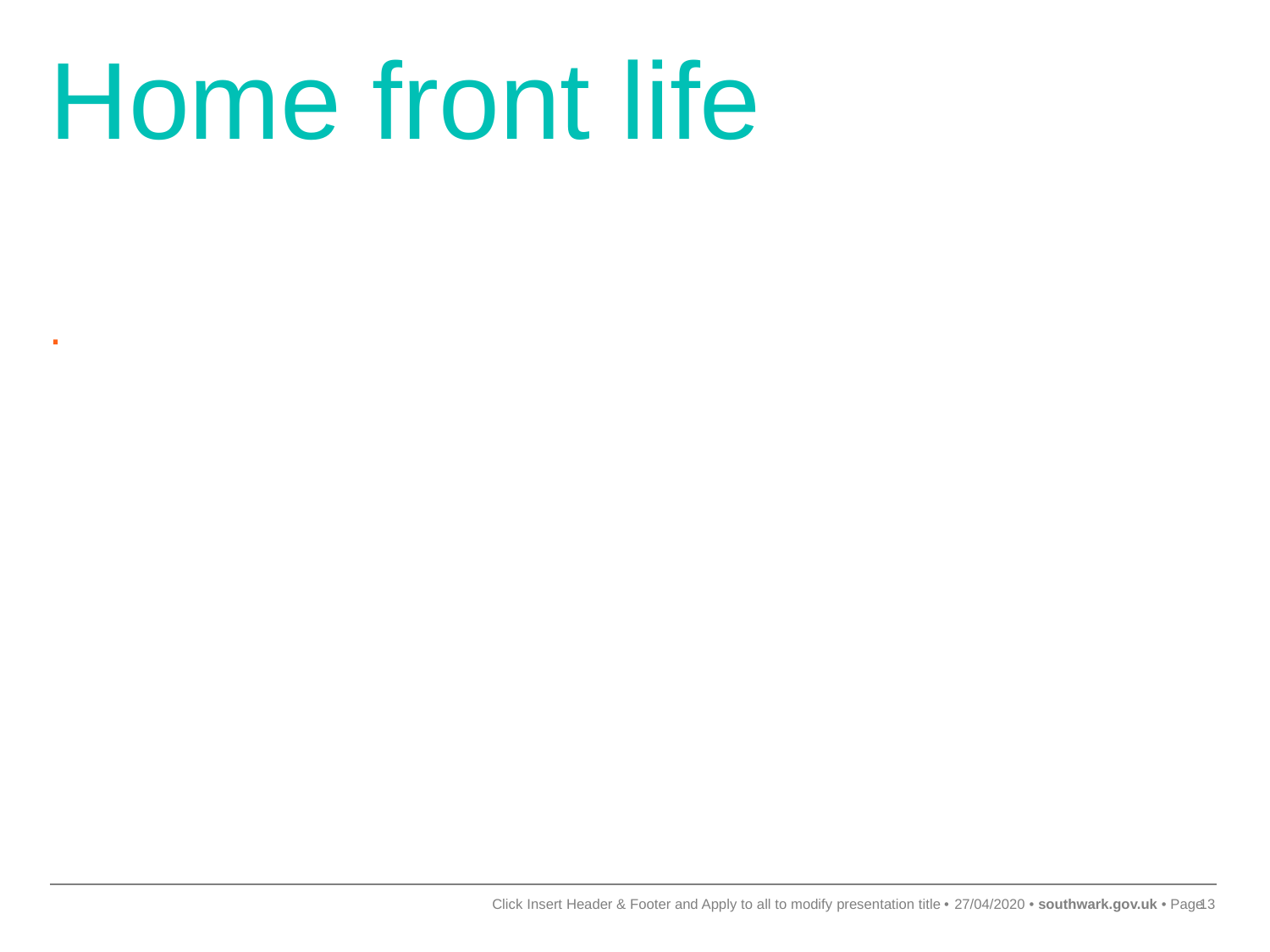

# Home front life
.

Click Insert Header & Footer and Apply to all to modify presentation title
27/04/2020
13